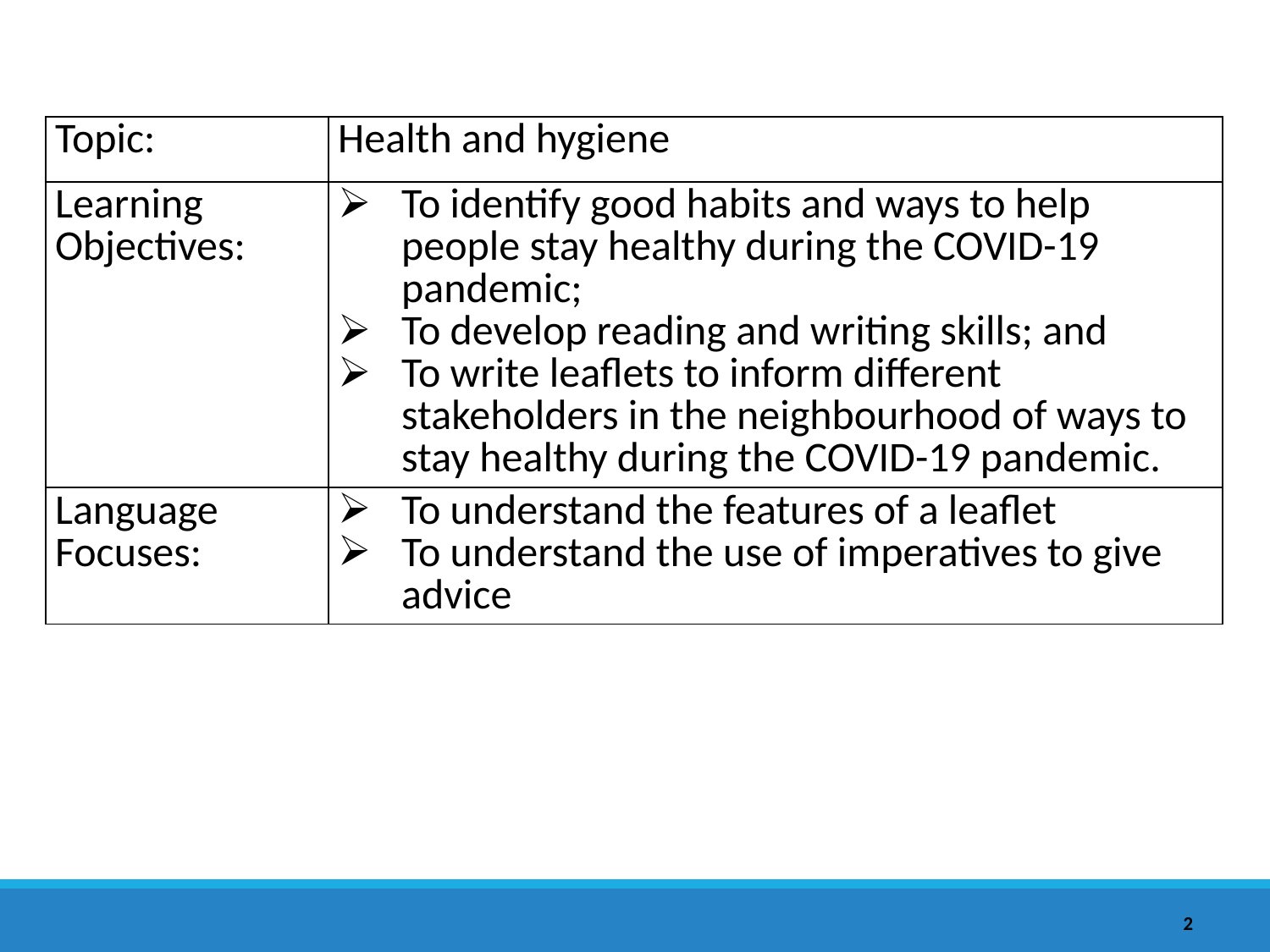

| Topic: | Health and hygiene |
| --- | --- |
| Learning Objectives: | To identify good habits and ways to help people stay healthy during the COVID-19 pandemic; To develop reading and writing skills; and To write leaflets to inform different stakeholders in the neighbourhood of ways to stay healthy during the COVID-19 pandemic. |
| Language Focuses: | To understand the features of a leaflet To understand the use of imperatives to give advice |
2